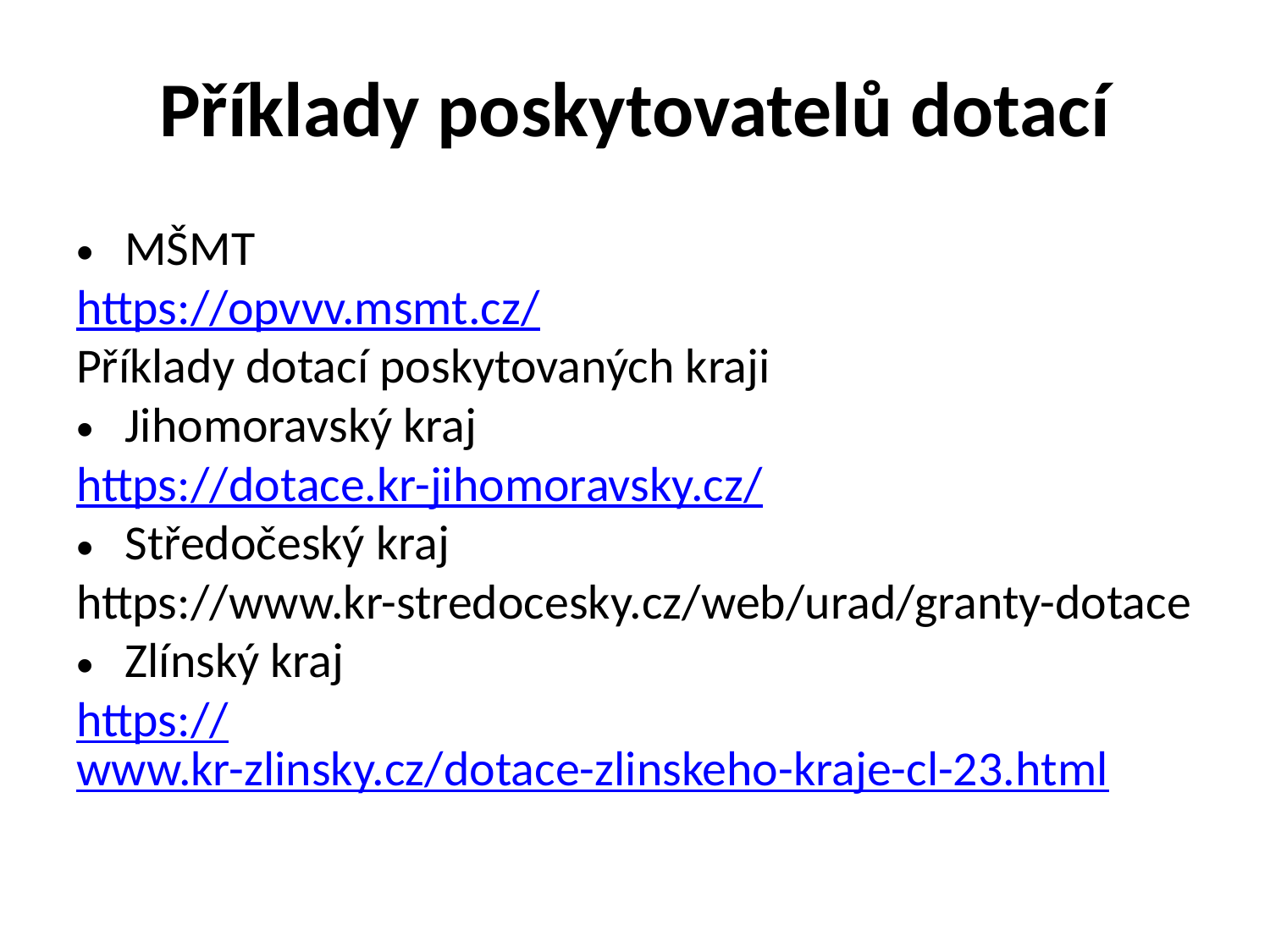

# Příklady poskytovatelů dotací
MŠMT
https://opvvv.msmt.cz/
Příklady dotací poskytovaných kraji
Jihomoravský kraj
https://dotace.kr-jihomoravsky.cz/
Středočeský kraj
https://www.kr-stredocesky.cz/web/urad/granty-dotace
Zlínský kraj
https://www.kr-zlinsky.cz/dotace-zlinskeho-kraje-cl-23.html